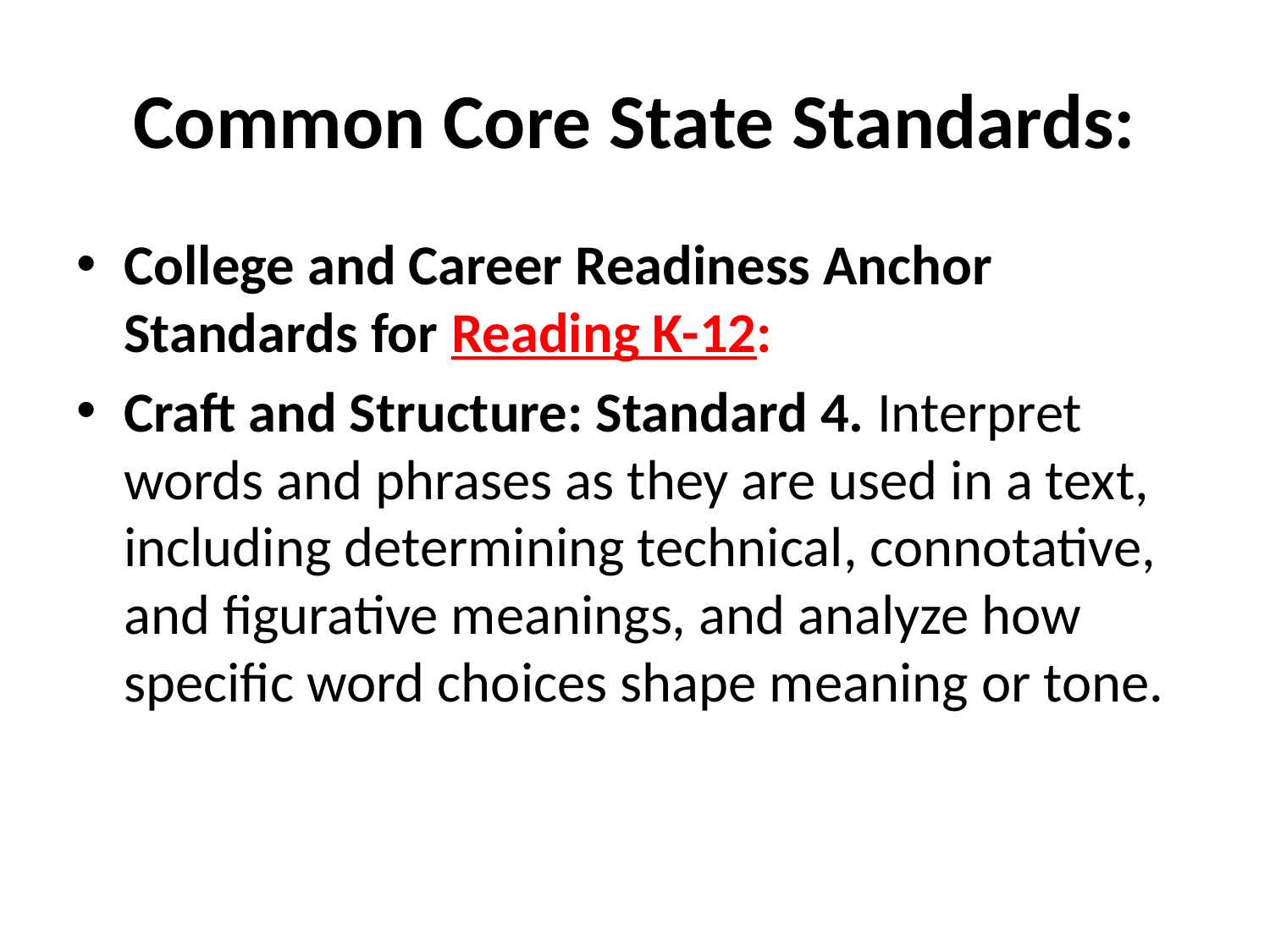

# Common Core State Standards:
College and Career Readiness Anchor Standards for Reading K-12:
Craft and Structure: Standard 4. Interpret words and phrases as they are used in a text, including determining technical, connotative, and figurative meanings, and analyze how specific word choices shape meaning or tone.